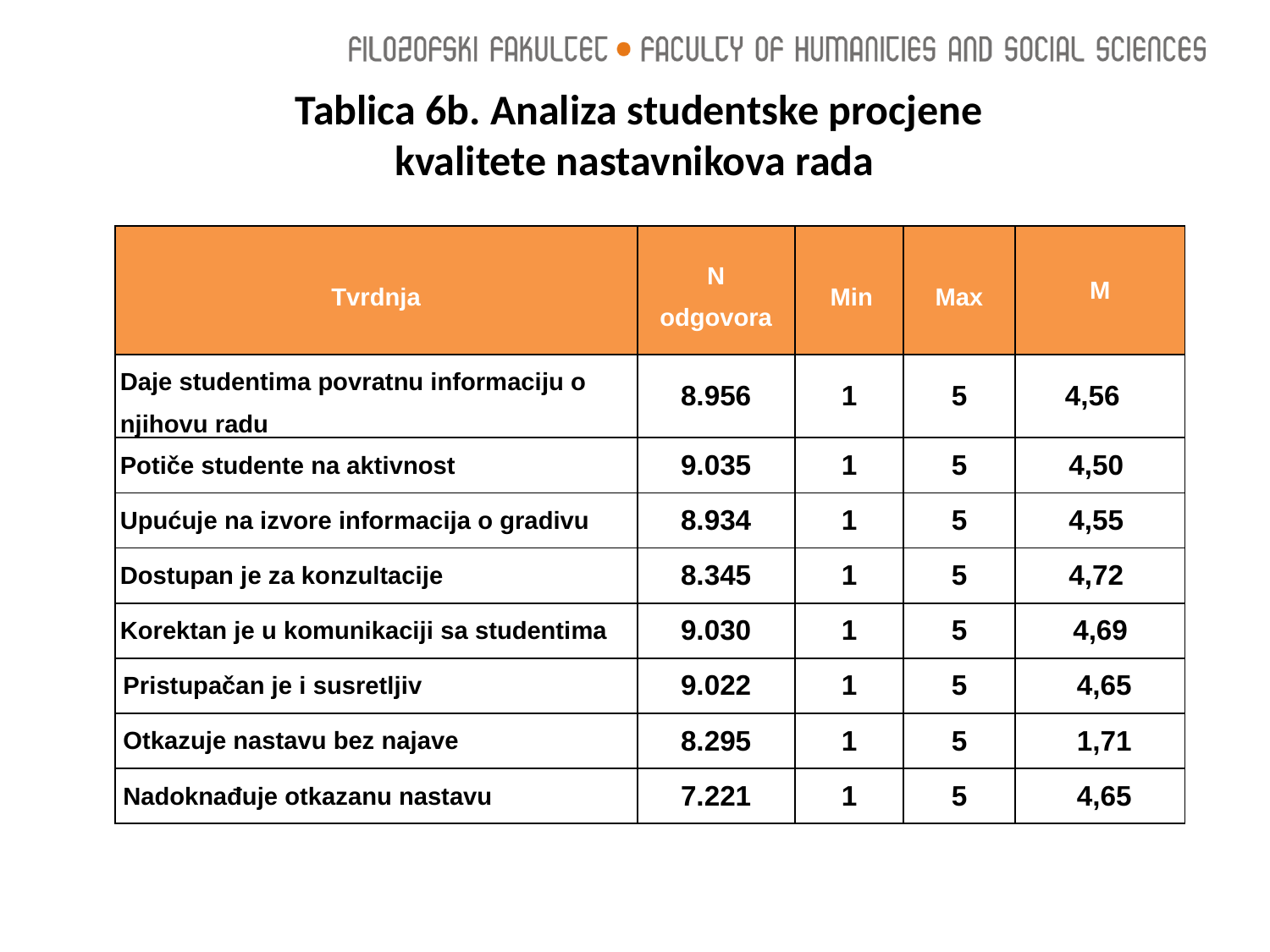

Tablica 6b. Analiza studentske procjene
kvalitete nastavnikova rada
| Tvrdnja | N odgovora | Min | Max | M |
| --- | --- | --- | --- | --- |
| Daje studentima povratnu informaciju o njihovu radu | 8.956 | 1 | 5 | 4,56 |
| Potiče studente na aktivnost | 9.035 | 1 | 5 | 4,50 |
| Upućuje na izvore informacija o gradivu | 8.934 | 1 | 5 | 4,55 |
| Dostupan je za konzultacije | 8.345 | 1 | 5 | 4,72 |
| Korektan je u komunikaciji sa studentima | 9.030 | 1 | 5 | 4,69 |
| Pristupačan je i susretljiv | 9.022 | 1 | 5 | 4,65 |
| Otkazuje nastavu bez najave | 8.295 | 1 | 5 | 1,71 |
| Nadoknađuje otkazanu nastavu | 7.221 | 1 | 5 | 4,65 |